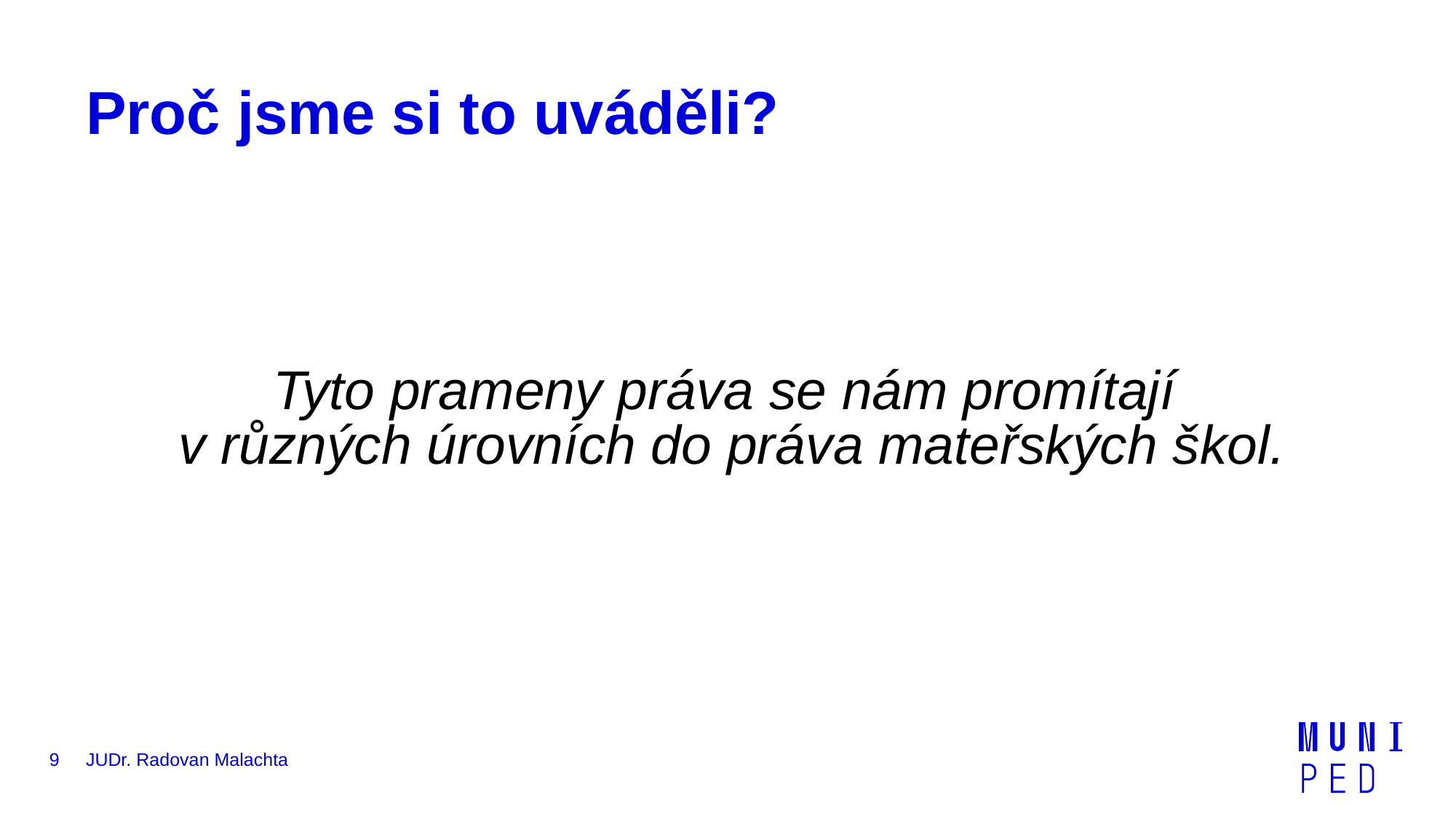

# Proč jsme si to uváděli?

Tyto prameny práva se nám promítají
v různých úrovních do práva mateřských škol.
9
JUDr. Radovan Malachta